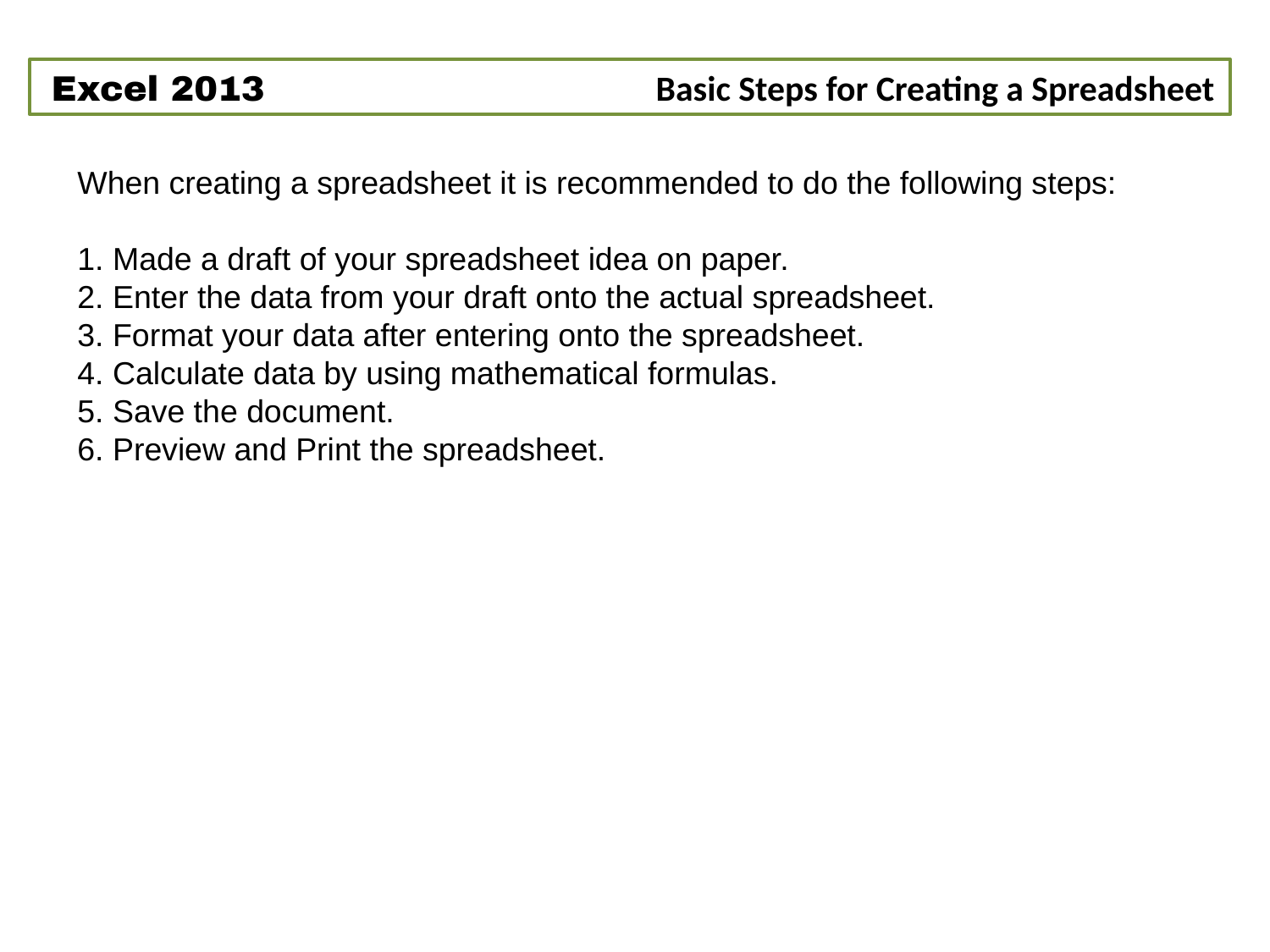

Excel 2013                                 Basic Steps for Creating a Spreadsheet
When creating a spreadsheet it is recommended to do the following steps:

1. Made a draft of your spreadsheet idea on paper.
2. Enter the data from your draft onto the actual spreadsheet.
3. Format your data after entering onto the spreadsheet.
4. Calculate data by using mathematical formulas.
5. Save the document.
6. Preview and Print the spreadsheet.